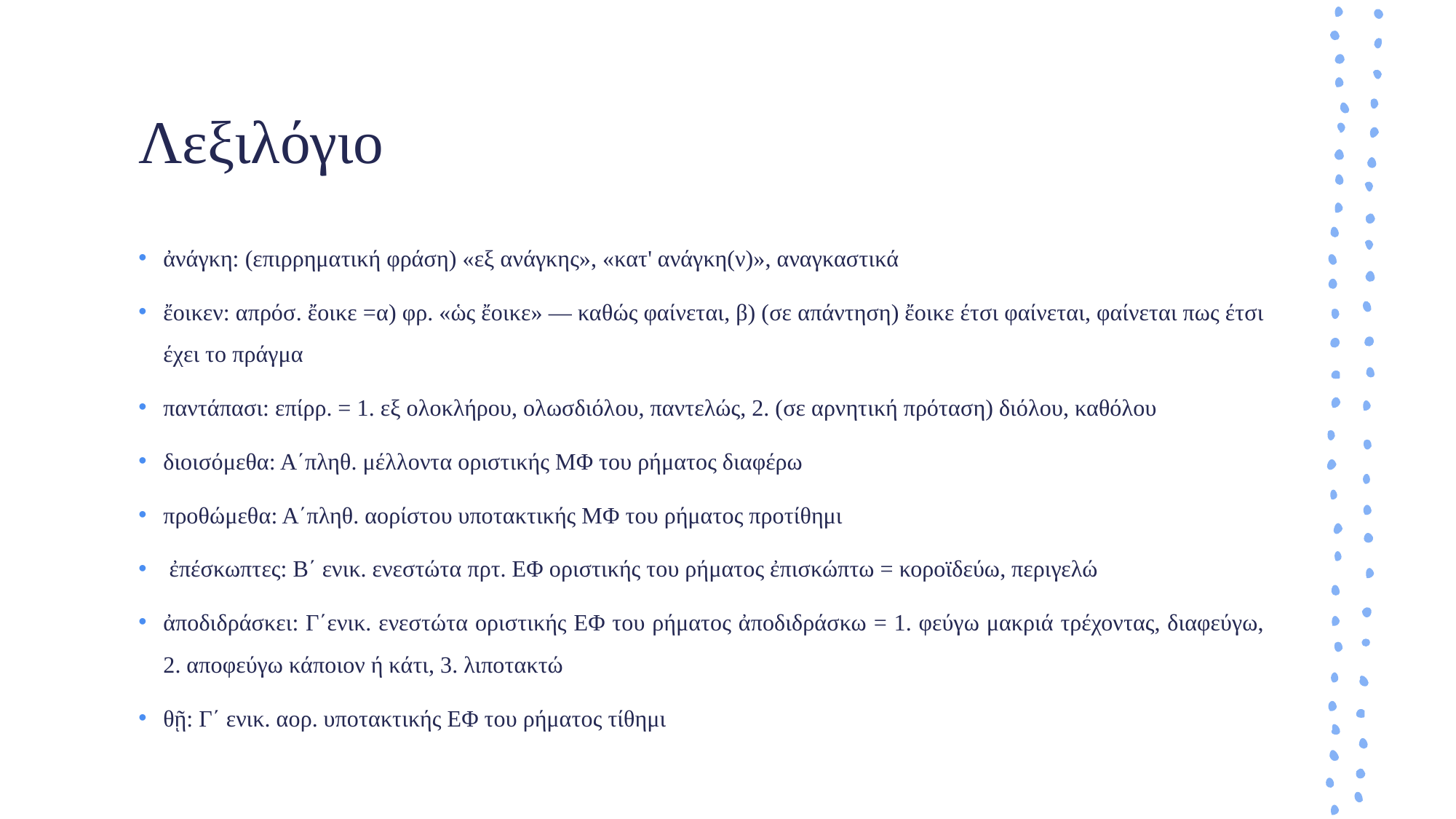

# Λεξιλόγιο
ἀνάγκη: (επιρρηματική φράση) «εξ ανάγκης», «κατ' ανάγκη(ν)», αναγκαστικά
ἔοικεν: απρόσ. ἔοικε =α) φρ. «ὡς ἔοικε» — καθώς φαίνεται, β) (σε απάντηση) ἔοικε έτσι φαίνεται, φαίνεται πως έτσι έχει το πράγμα
παντάπασι: επίρρ. = 1. εξ ολοκλήρου, ολωσδιόλου, παντελώς, 2. (σε αρνητική πρόταση) διόλου, καθόλου
διοισόμεθα: Α΄πληθ. μέλλοντα οριστικής ΜΦ του ρήματος διαφέρω
προθώμεθα: Α΄πληθ. αορίστου υποτακτικής ΜΦ του ρήματος προτίθημι
 ἐπέσκωπτες: Β΄ ενικ. ενεστώτα πρτ. ΕΦ οριστικής του ρήματος ἐπισκώπτω = κοροϊδεύω, περιγελώ
ἀποδιδράσκει: Γ΄ενικ. ενεστώτα οριστικής ΕΦ του ρήματος ἀποδιδράσκω = 1. φεύγω μακριά τρέχοντας, διαφεύγω, 2. αποφεύγω κάποιον ή κάτι, 3. λιποτακτώ
θῇ: Γ΄ ενικ. αορ. υποτακτικής ΕΦ του ρήματος τίθημι